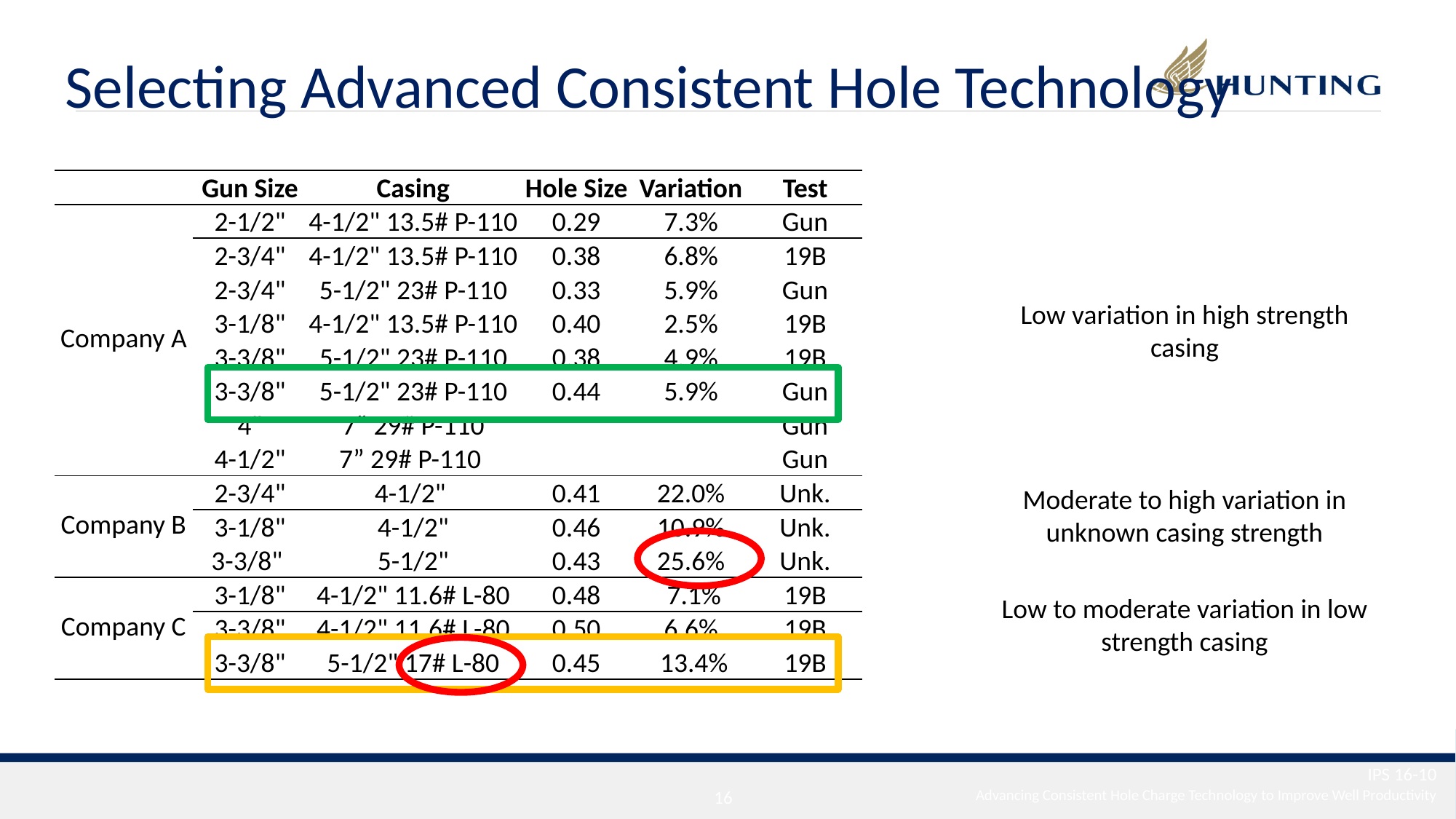

Selecting Advanced Consistent Hole Technology

|  | Gun Size | Casing | Hole Size | Variation | Test |
| --- | --- | --- | --- | --- | --- |
| Company A | 2-1/2" | 4-1/2" 13.5# P-110 | 0.29 | 7.3% | Gun |
|  | 2-3/4" | 4-1/2" 13.5# P-110 | 0.38 | 6.8% | 19B |
|  | 2-3/4" | 5-1/2" 23# P-110 | 0.33 | 5.9% | Gun |
|  | 3-1/8" | 4-1/2" 13.5# P-110 | 0.40 | 2.5% | 19B |
|  | 3-3/8" | 5-1/2" 23# P-110 | 0.38 | 4.9% | 19B |
|  | 3-3/8" | 5-1/2" 23# P-110 | 0.44 | 5.9% | Gun |
|  | 4" | 7” 29# P-110 |  |  | Gun |
|  | 4-1/2" | 7” 29# P-110 |  |  | Gun |
| Company B | 2-3/4" | 4-1/2" | 0.41 | 22.0% | Unk. |
|  | 3-1/8" | 4-1/2" | 0.46 | 10.9% | Unk. |
|  | 3-3/8" | 5-1/2" | 0.43 | 25.6% | Unk. |
| Company C | 3-1/8" | 4-1/2" 11.6# L-80 | 0.48 | 7.1% | 19B |
|  | 3-3/8" | 4-1/2" 11.6# L-80 | 0.50 | 6.6% | 19B |
|  | 3-3/8" | 5-1/2" 17# L-80 | 0.45 | 13.4% | 19B |
Low variation in high strength casing

Moderate to high variation in unknown casing strength

Low to moderate variation in low strength casing

IPS 16-10
16
Advancing Consistent Hole Charge Technology to Improve Well Productivity